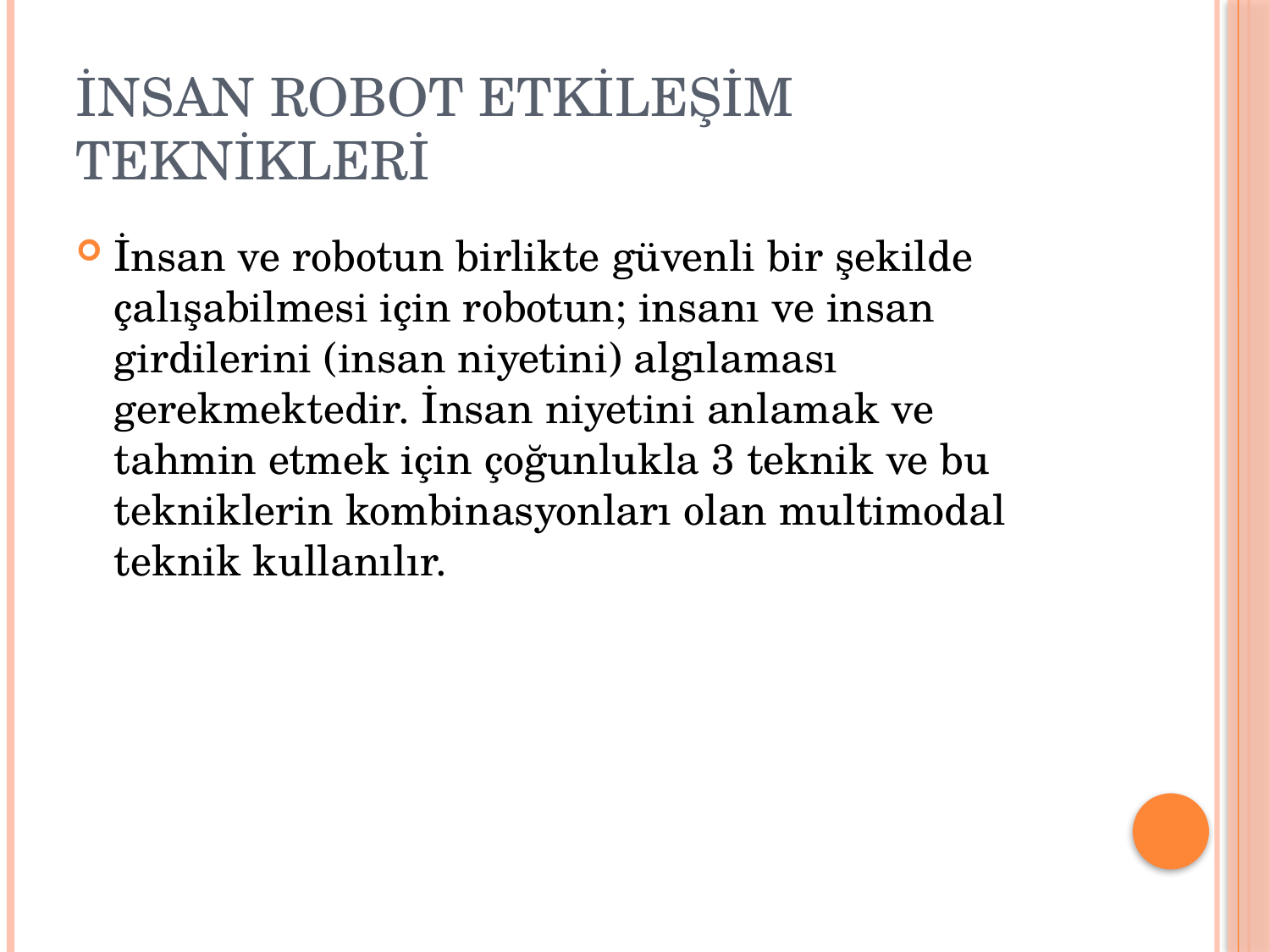

# İNSAN ROBOT ETKİLEŞİM TEKNİKLERİ
İnsan ve robotun birlikte güvenli bir şekilde çalışabilmesi için robotun; insanı ve insan girdilerini (insan niyetini) algılaması gerekmektedir. İnsan niyetini anlamak ve tahmin etmek için çoğunlukla 3 teknik ve bu tekniklerin kombinasyonları olan multimodal teknik kullanılır.